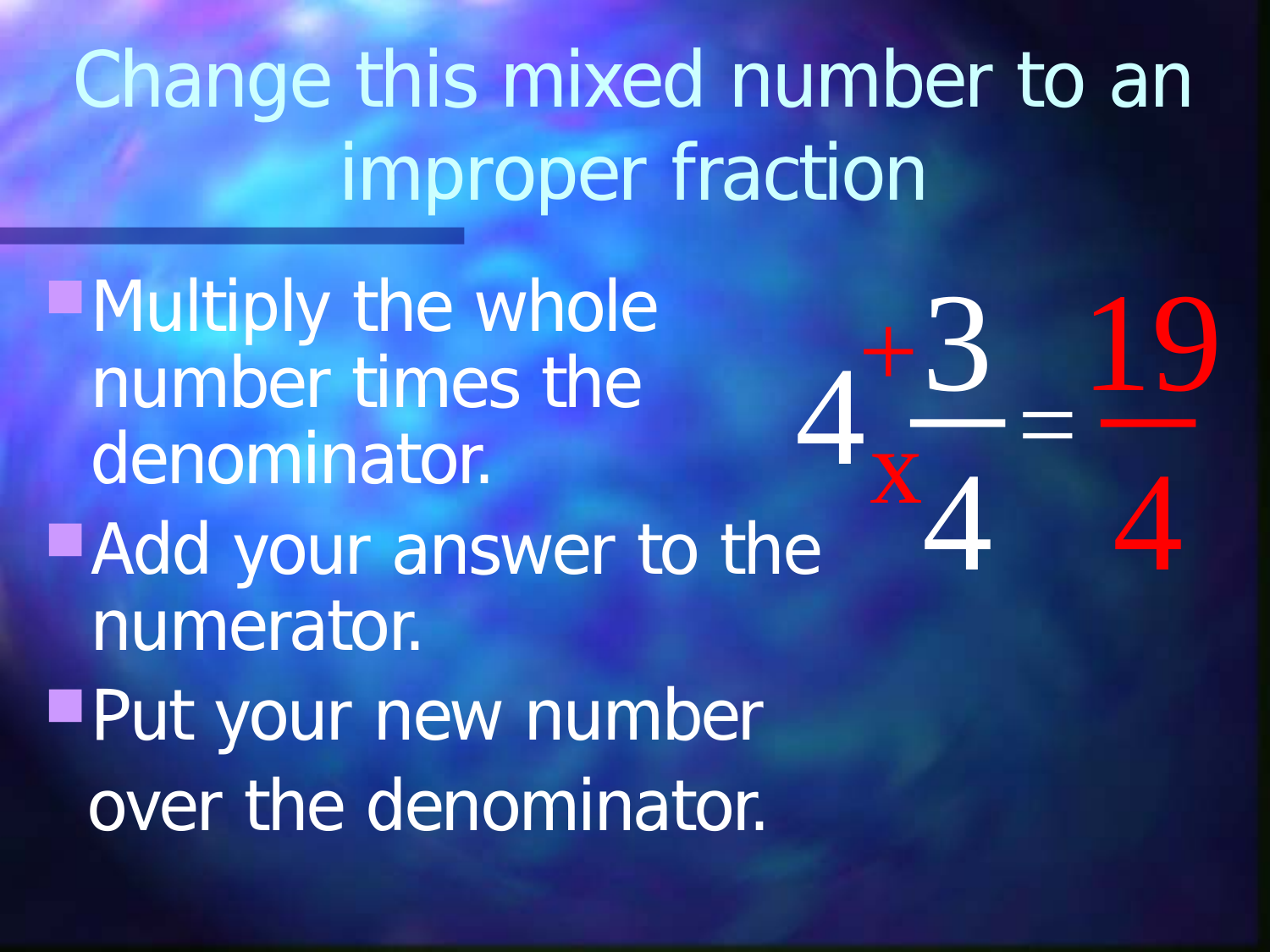

# Change this mixed number to an improper fraction
3
19
Multiply the whole number times the denominator.
Add your answer to the numerator.
Put your new number
  over the denominator.
+
4
=
x

4

4